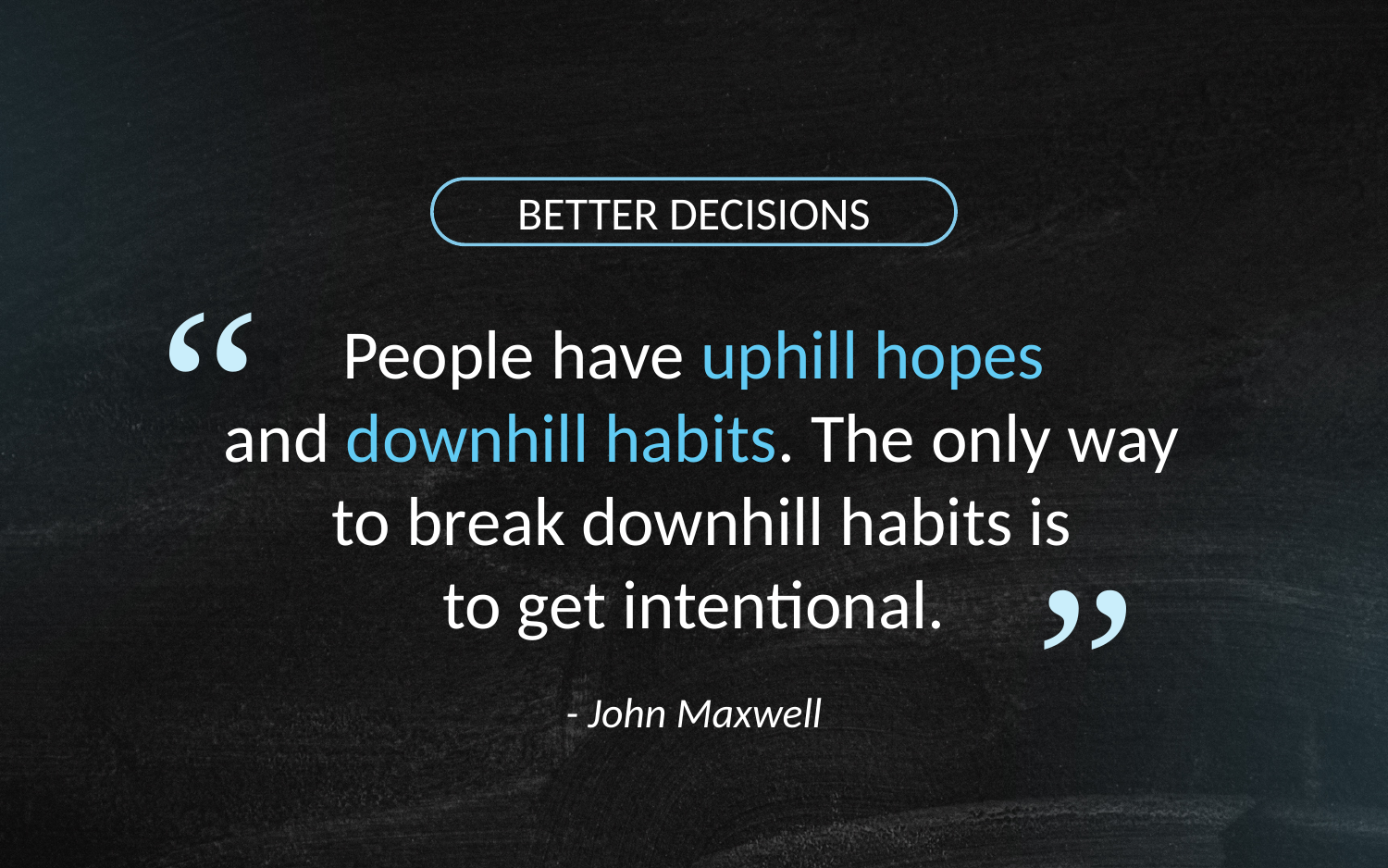

BETTER DECISIONS
“
People have uphill hopes
 and downhill habits. The only way
 to break downhill habits is
 to get intentional.
”
- John Maxwell